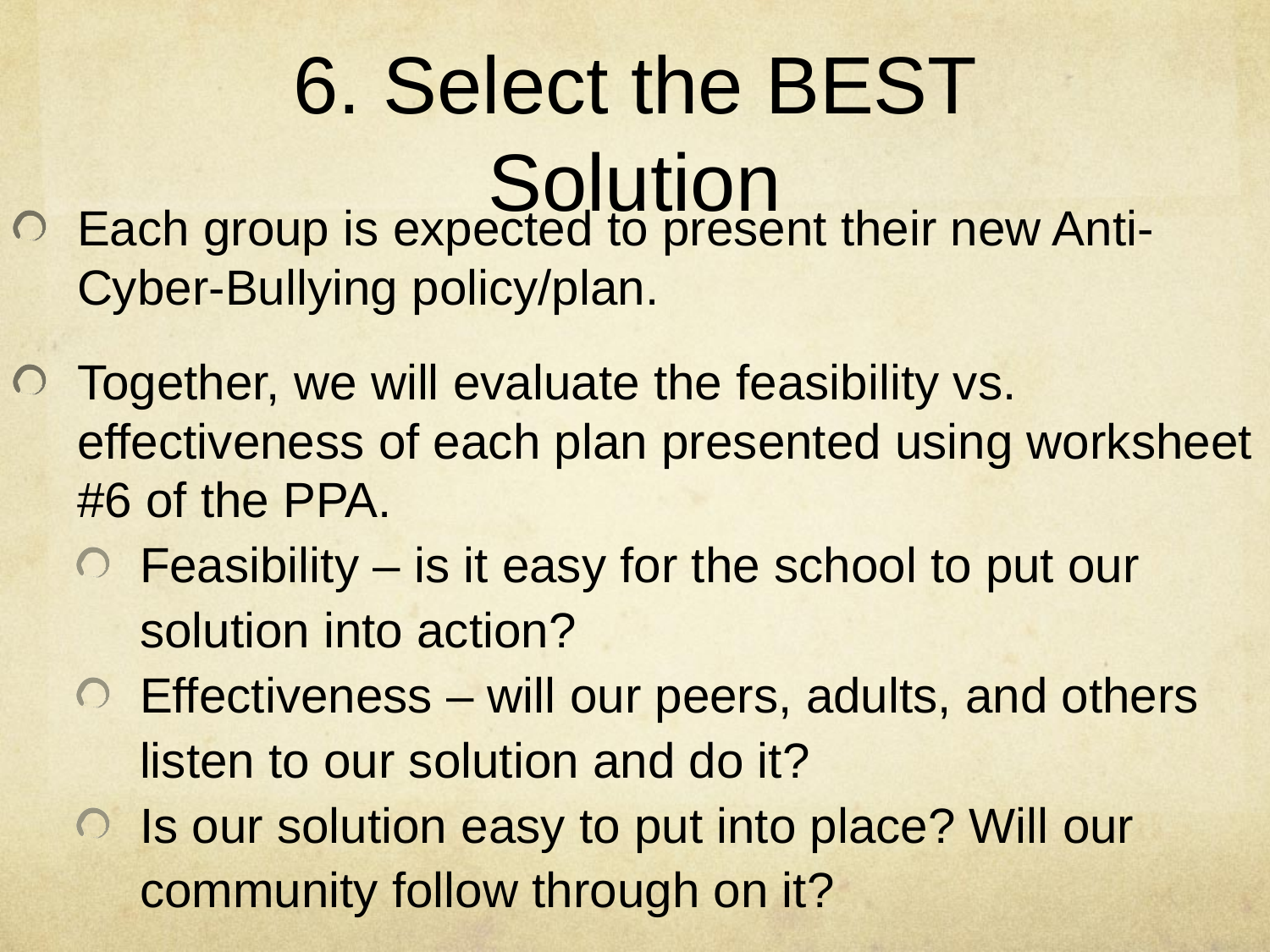

# 6. Select the BEST Solution
Each group is expected to present their new Anti-Cyber-Bullying policy/plan.
Together, we will evaluate the feasibility vs. effectiveness of each plan presented using worksheet #6 of the PPA.
Feasibility – is it easy for the school to put our solution into action?
Effectiveness – will our peers, adults, and others  listen to our solution and do it?
Is our solution easy to put into place? Will our community follow through on it?